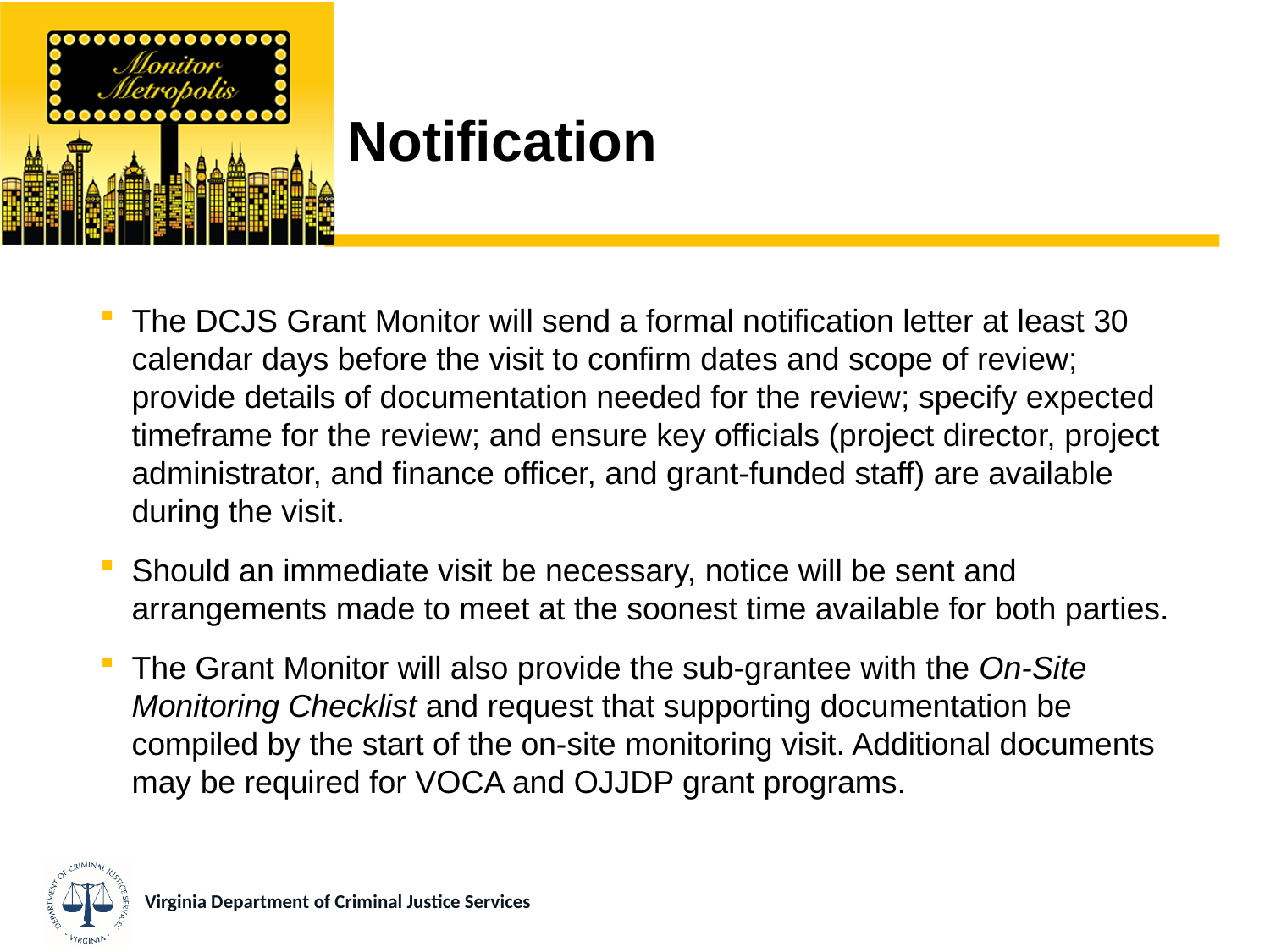

# Notification
The DCJS Grant Monitor will send a formal notification letter at least 30 calendar days before the visit to confirm dates and scope of review; provide details of documentation needed for the review; specify expected timeframe for the review; and ensure key officials (project director, project administrator, and finance officer, and grant-funded staff) are available during the visit.
Should an immediate visit be necessary, notice will be sent and arrangements made to meet at the soonest time available for both parties.
The Grant Monitor will also provide the sub-grantee with the On-Site Monitoring Checklist and request that supporting documentation be compiled by the start of the on-site monitoring visit. Additional documents may be required for VOCA and OJJDP grant programs.
Virginia Department of Criminal Justice Services